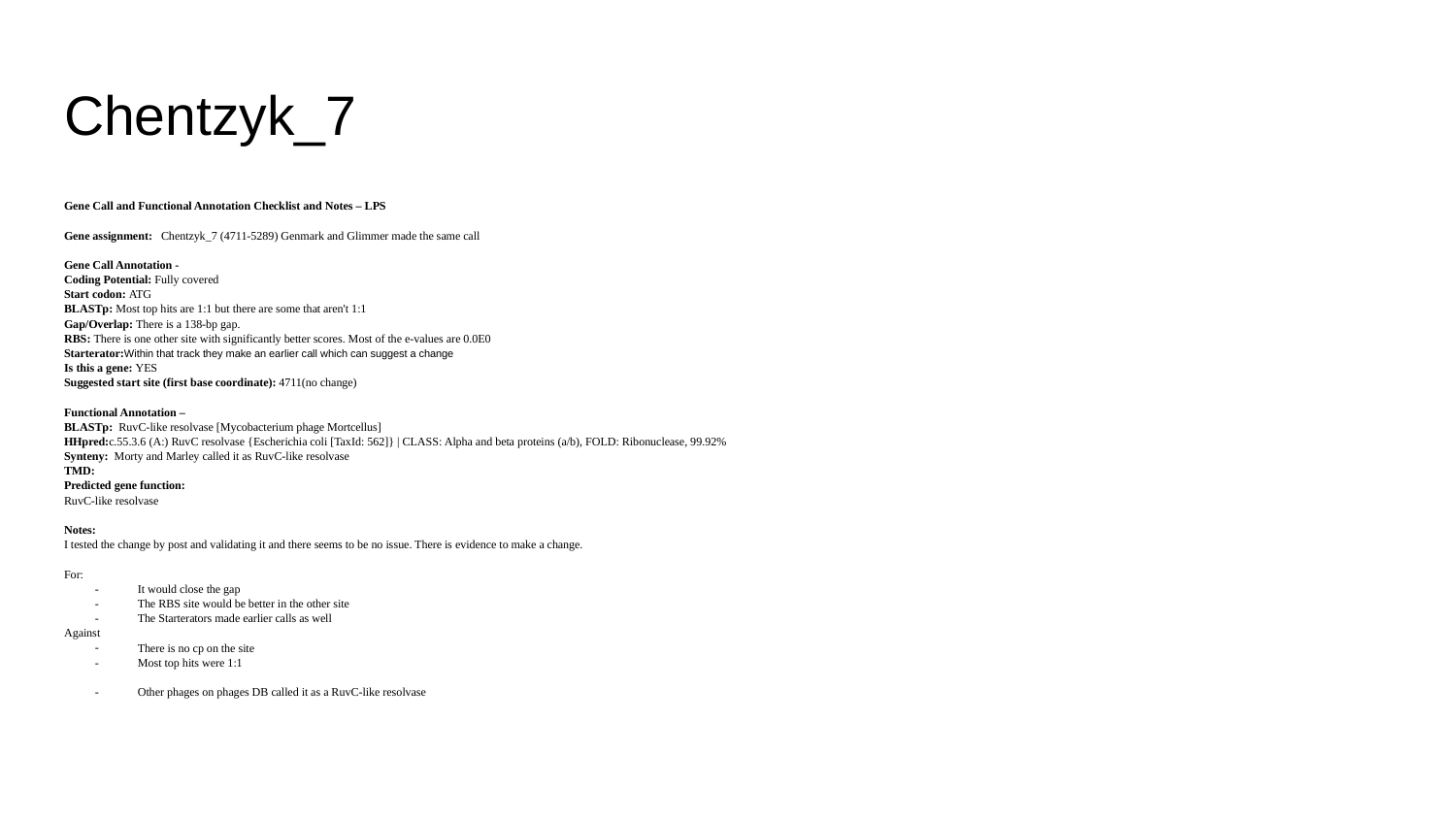

# Chentzyk_7
Gene Call and Functional Annotation Checklist and Notes – LPS

Gene assignment:   Chentzyk_7 (4711-5289) Genmark and Glimmer made the same call

Gene Call Annotation -
Coding Potential: Fully covered
Start codon: ATG
BLASTp: Most top hits are 1:1 but there are some that aren't 1:1
Gap/Overlap: There is a 138-bp gap.
RBS: There is one other site with significantly better scores. Most of the e-values are 0.0E0
Starterator:Within that track they make an earlier call which can suggest a change
Is this a gene: YES
Suggested start site (first base coordinate): 4711(no change)

Functional Annotation –
BLASTp:  RuvC-like resolvase [Mycobacterium phage Mortcellus]
HHpred:c.55.3.6 (A:) RuvC resolvase {Escherichia coli [TaxId: 562]} | CLASS: Alpha and beta proteins (a/b), FOLD: Ribonuclease, 99.92%
Synteny:  Morty and Marley called it as RuvC-like resolvase
TMD:
Predicted gene function:
RuvC-like resolvase

Notes:
I tested the change by post and validating it and there seems to be no issue. There is evidence to make a change.

For:
It would close the gap
The RBS site would be better in the other site
The Starterators made earlier calls as well
Against
There is no cp on the site
Most top hits were 1:1

Other phages on phages DB called it as a RuvC-like resolvase